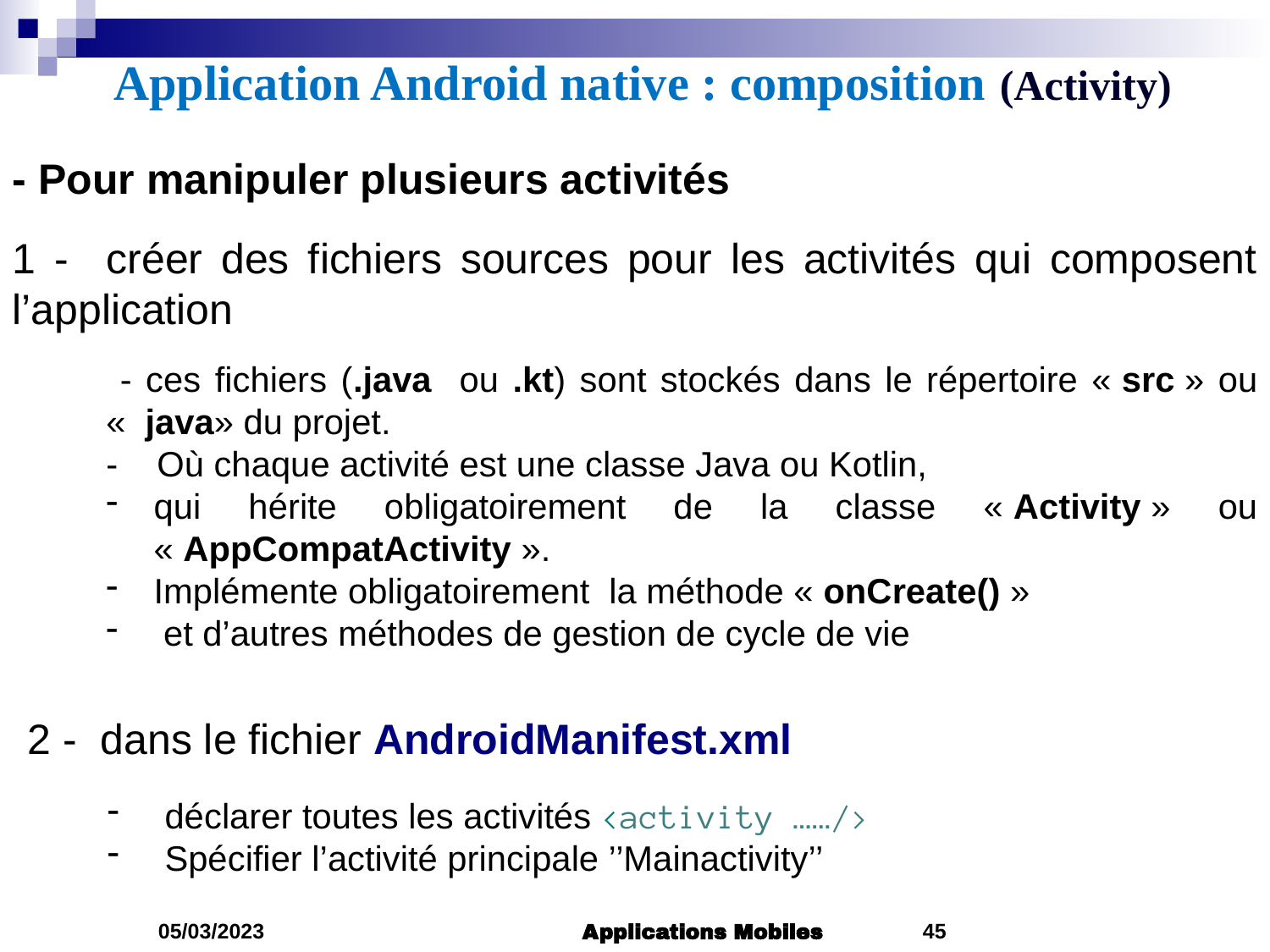

Application Android native : composition (Activity)
- Pour manipuler plusieurs activités
1 -  créer des fichiers sources pour les activités qui composent l’application
 - ces fichiers (.java  ou .kt) sont stockés dans le répertoire « src » ou «  java» du projet.
-    Où chaque activité est une classe Java ou Kotlin,
qui hérite obligatoirement de la classe « Activity » ou « AppCompatActivity ».
Implémente obligatoirement  la méthode « onCreate() »
 et d’autres méthodes de gestion de cycle de vie
2 -  dans le fichier AndroidManifest.xml
 déclarer toutes les activités <activity ……/>
 Spécifier l’activité principale ’’Mainactivity’’
05/03/2023
Applications Mobiles
45